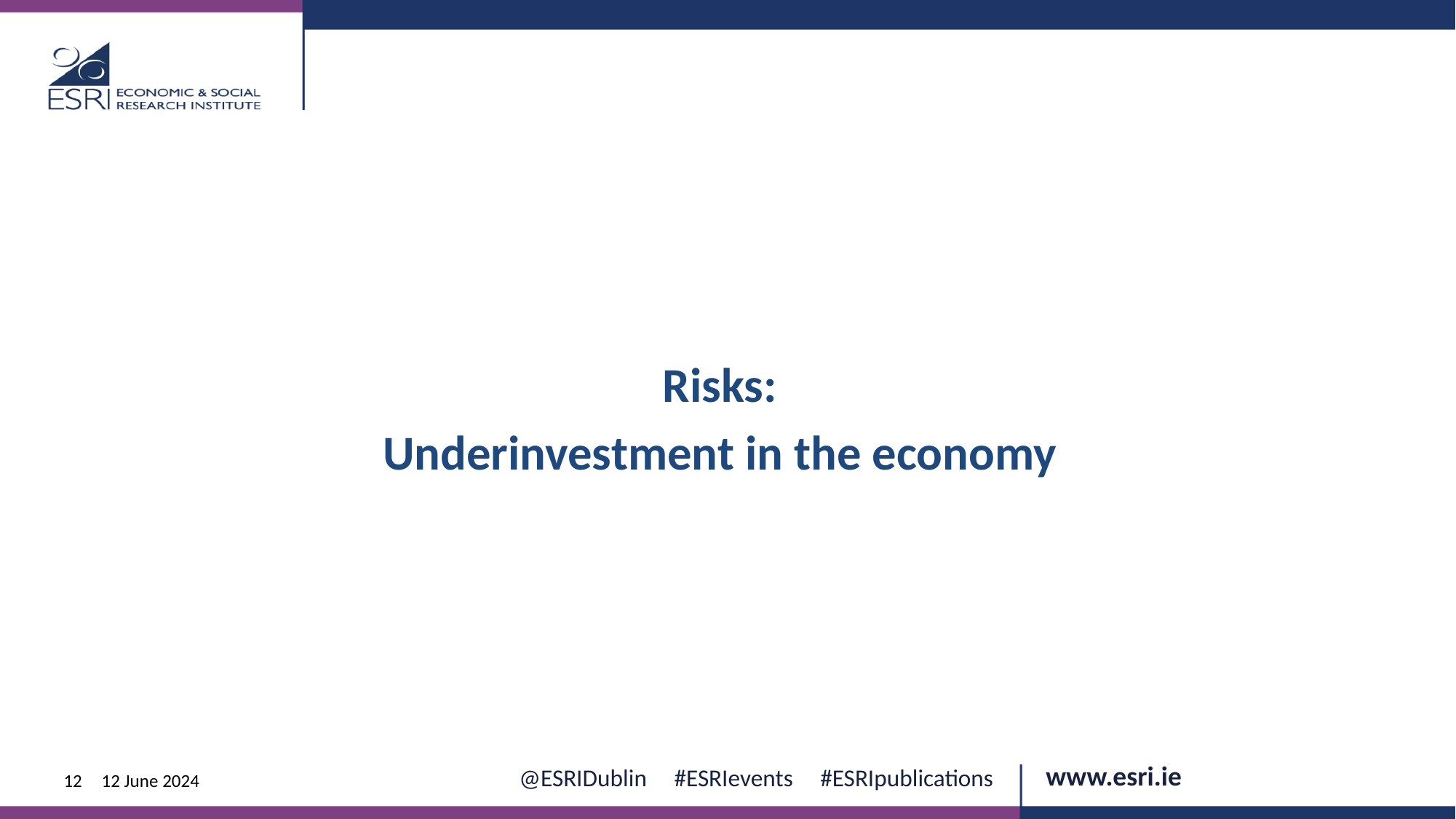

Risks:
Underinvestment in the economy
12
12 June 2024